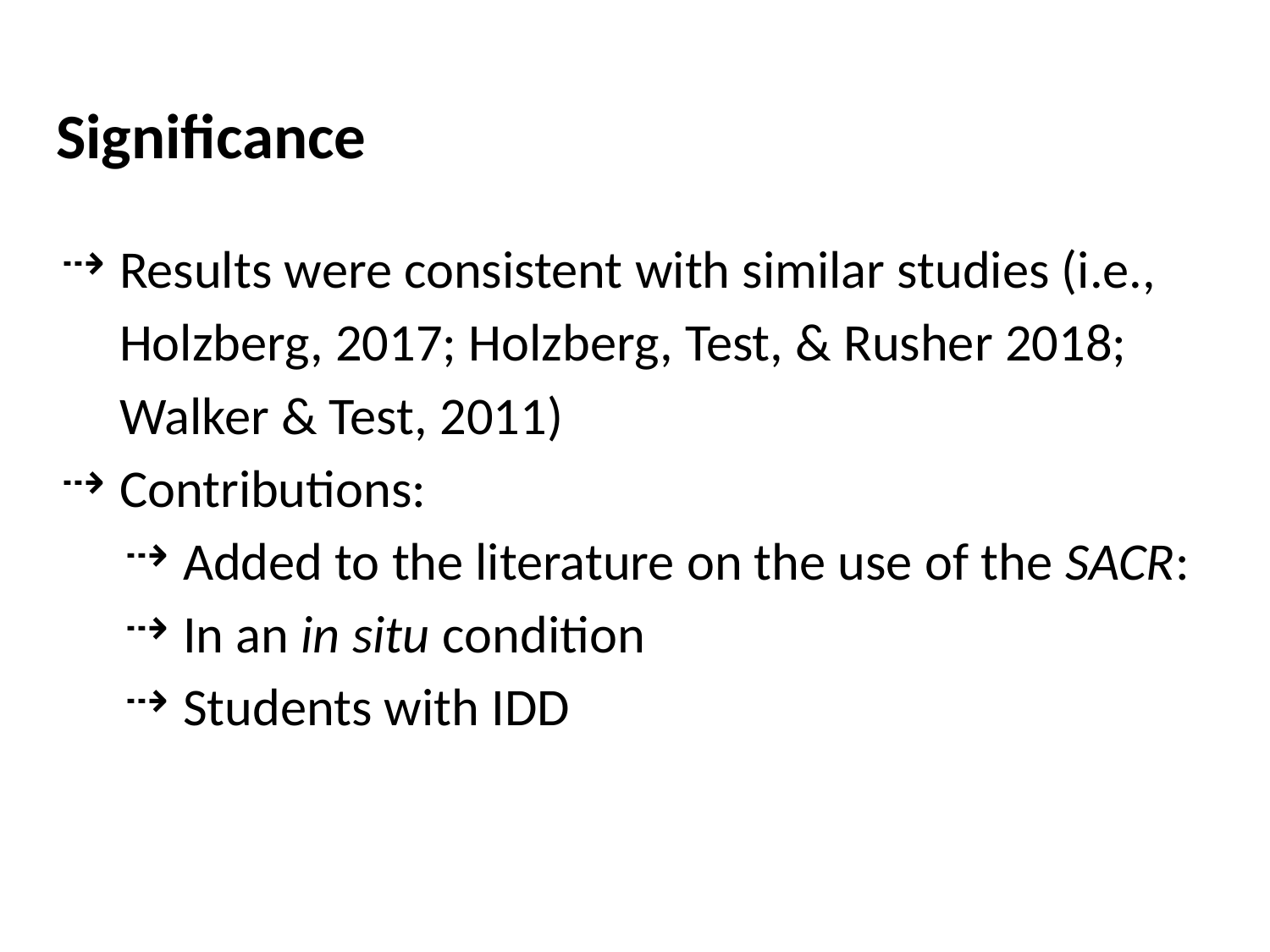

# Significance
Results were consistent with similar studies (i.e., Holzberg, 2017; Holzberg, Test, & Rusher 2018;  Walker & Test, 2011)
Contributions:
Added to the literature on the use of the SACR:
In an in situ condition
Students with IDD